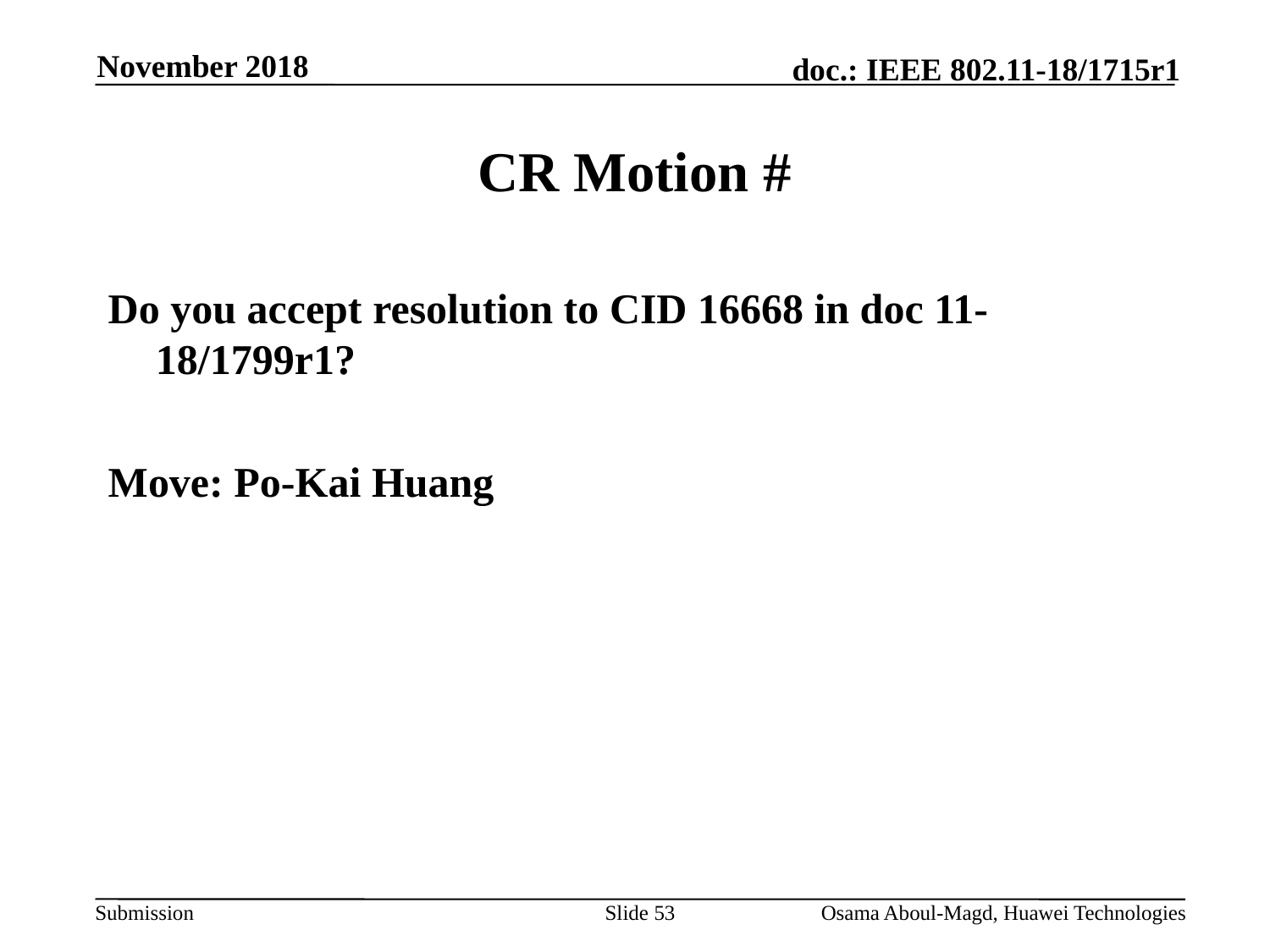

November 2018
# CR Motion #
Do you accept resolution to CID 16668 in doc 11-18/1799r1?

Move: Po-Kai Huang

Slide 53
Osama Aboul-Magd, Huawei Technologies